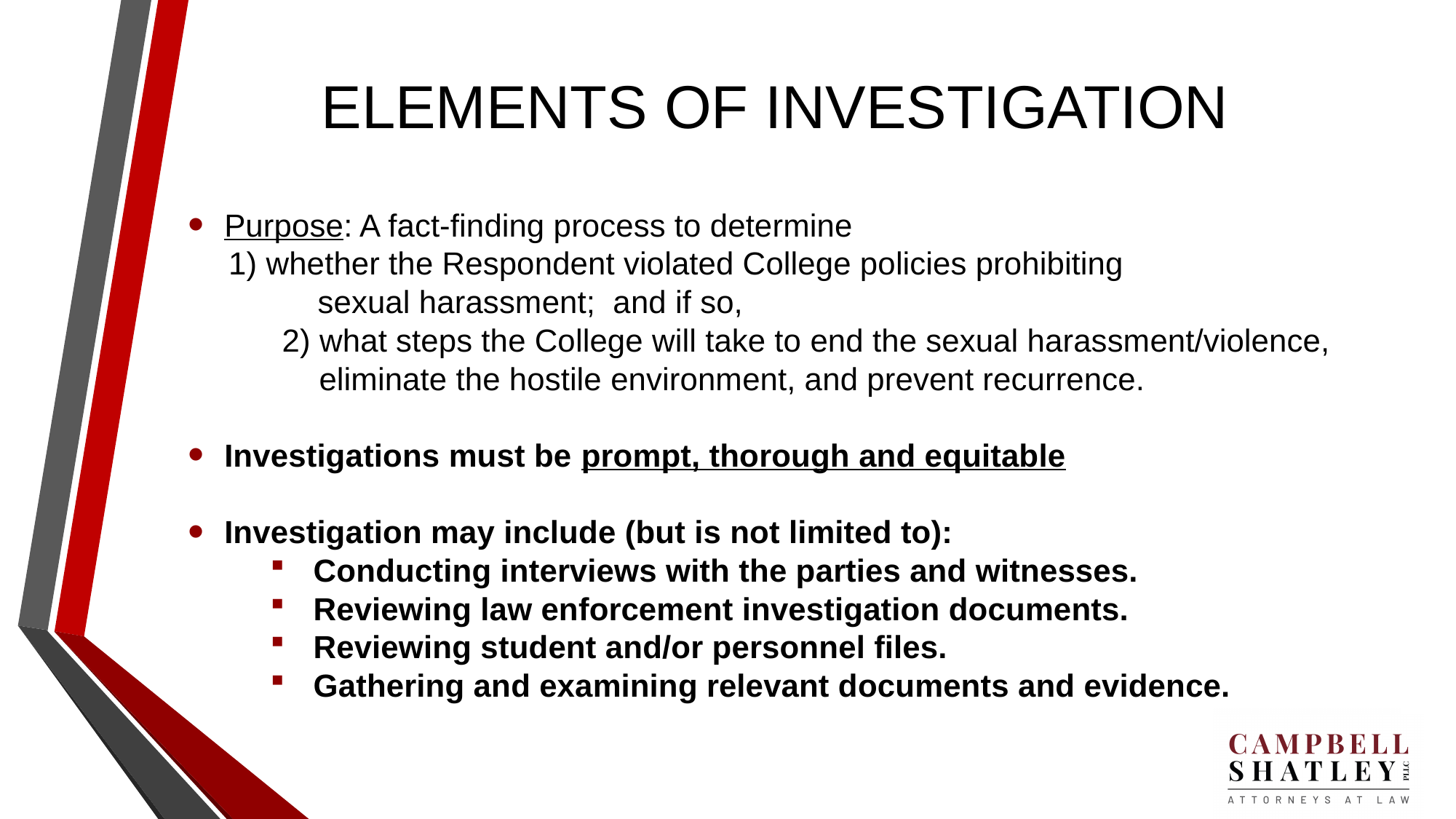

# ELEMENTS OF INVESTIGATION
Purpose: A fact-finding process to determine
		1) whether the Respondent violated College policies prohibiting
          sexual harassment;  and if so,
      2) what steps the College will take to end the sexual harassment/violence, eliminate the hostile environment, and prevent recurrence.

Investigations must be prompt, thorough and equitable

Investigation may include (but is not limited to):
Conducting interviews with the parties and witnesses.
Reviewing law enforcement investigation documents.
Reviewing student and/or personnel files.
Gathering and examining relevant documents and evidence.